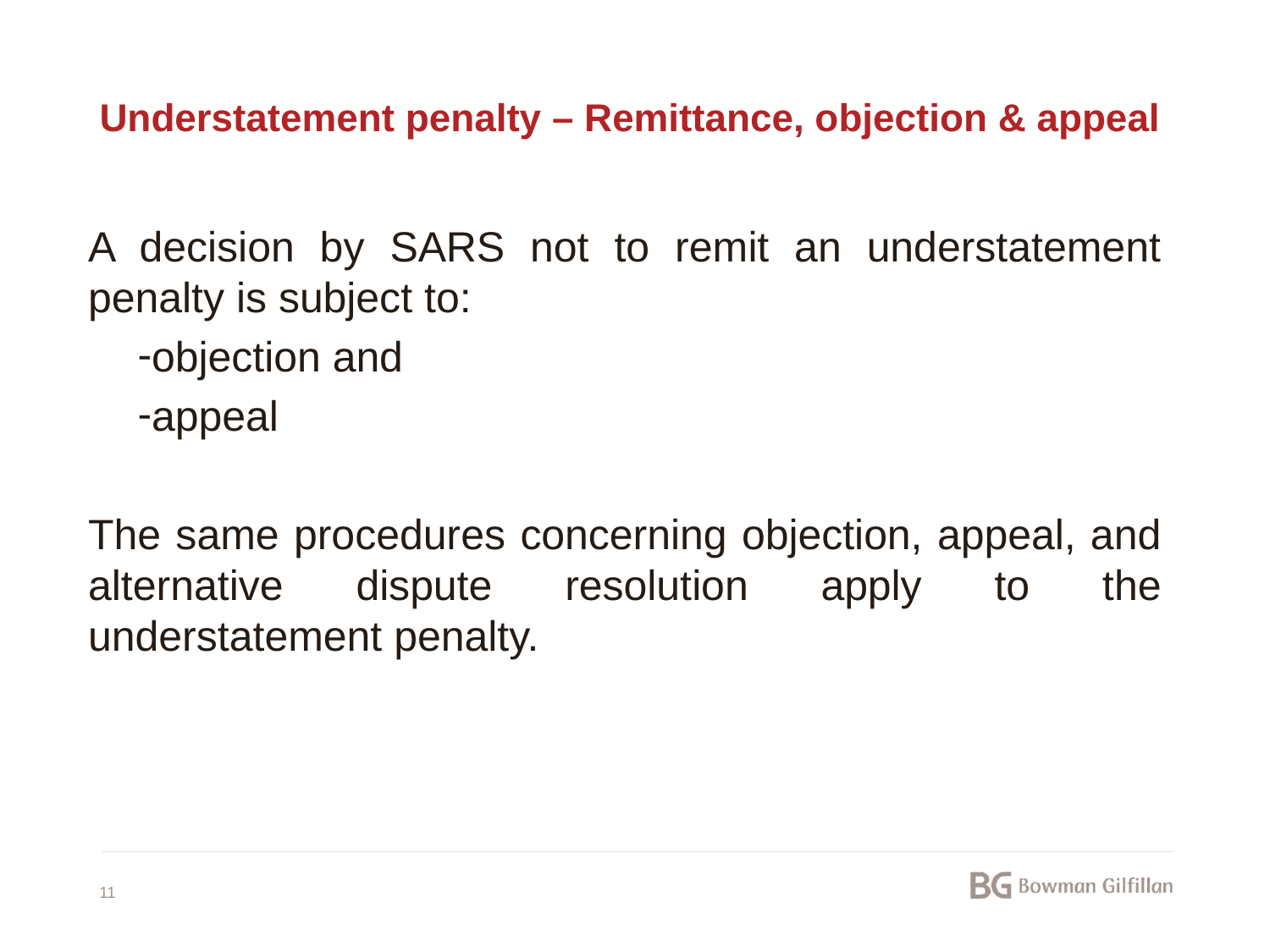

# Understatement penalty – Remittance, objection & appeal

A decision by SARS not to remit an understatement penalty is subject to:
objection and
appeal

The same procedures concerning objection, appeal, and alternative dispute resolution apply to the understatement penalty.

11